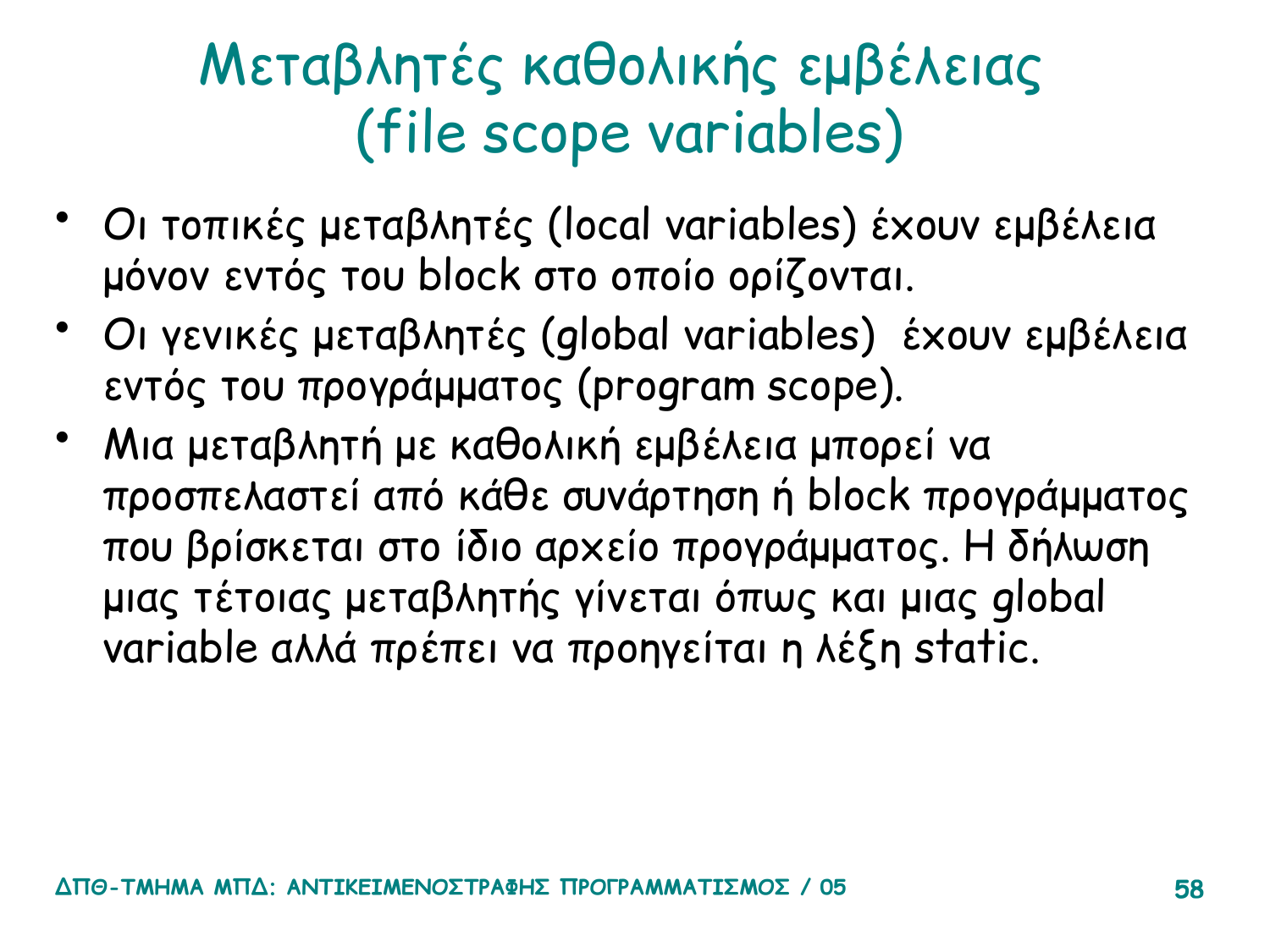

# Μεταβλητές καθολικής εμβέλειας (file scope variables)
Οι τοπικές μεταβλητές (local variables) έχουν εμβέλεια μόνον εντός του block στο οποίο ορίζονται.
Οι γενικές μεταβλητές (global variables)  έχουν εμβέλεια εντός του προγράμματος (program scope).
Μια μεταβλητή με καθολική εμβέλεια μπορεί να προσπελαστεί από κάθε συνάρτηση ή block προγράμματος που βρίσκεται στο ίδιο αρχείο προγράμματος. Η δήλωση μιας τέτοιας μεταβλητής γίνεται όπως και μιας global variable αλλά πρέπει να προηγείται η λέξη static.
ΔΠΘ-ΤΜΗΜΑ ΜΠΔ: ΑΝΤΙΚΕΙΜΕΝΟΣΤΡΑΦΗΣ ΠΡΟΓΡΑΜΜΑΤΙΣΜΟΣ / 05
58